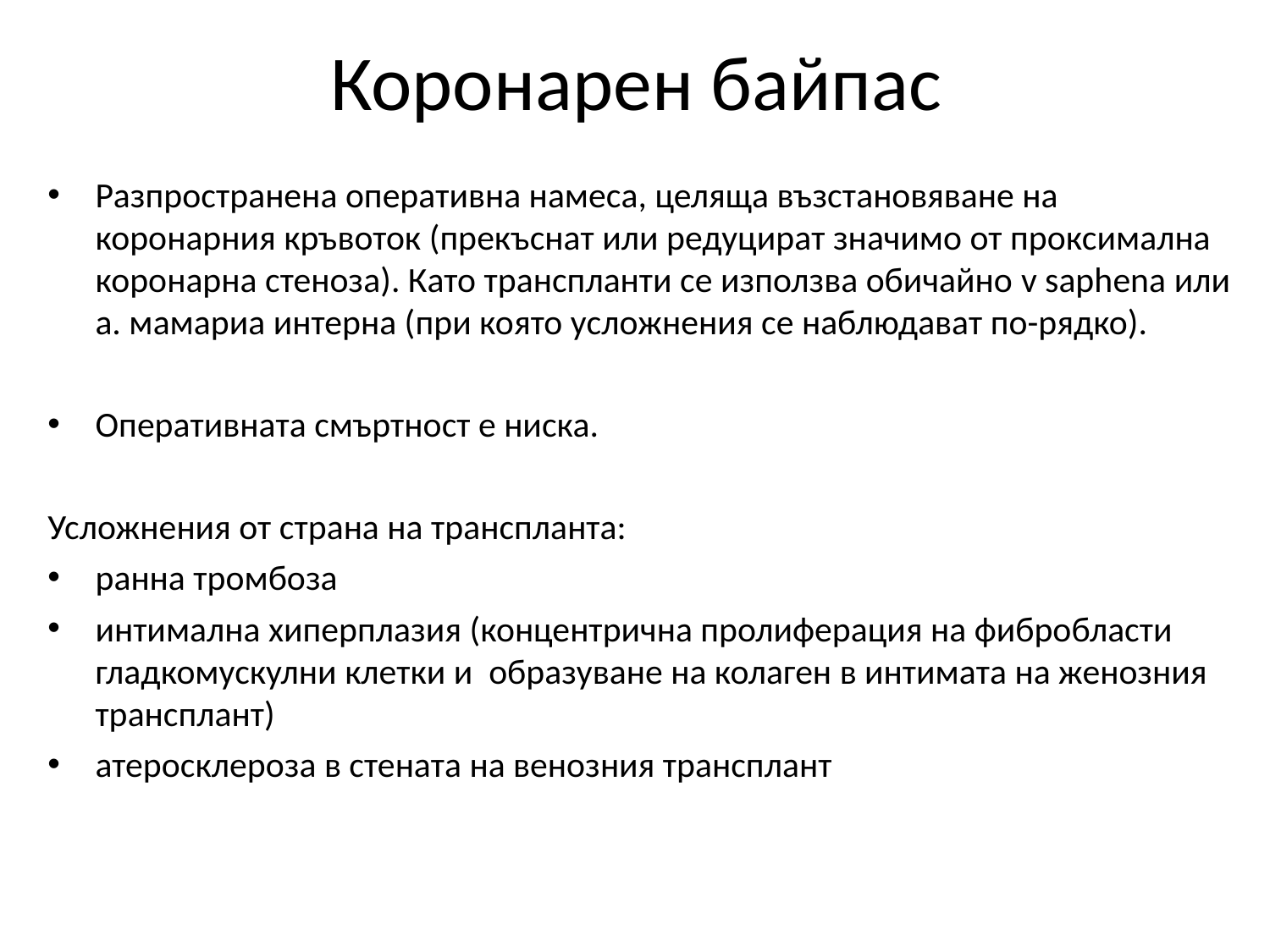

# Коронарен байпас
Разпространена оперативна намеса, целяща възстановяване на коронарния кръвоток (прекъснат или редуцират значимо от проксимална коронарна стеноза). Като транспланти се използва обичайно v saphena или а. мамариа интерна (при която усложнения се наблюдават по-рядко).

Оперативната смъртност е ниска.

Усложнения от страна на транспланта:
ранна тромбоза
интимална хиперплазия (концентрична пролиферация на фибробласти гладкомускулни клетки и  образуване на колаген в интимата на женозния трансплант)
атеросклероза в стената на венозния трансплант